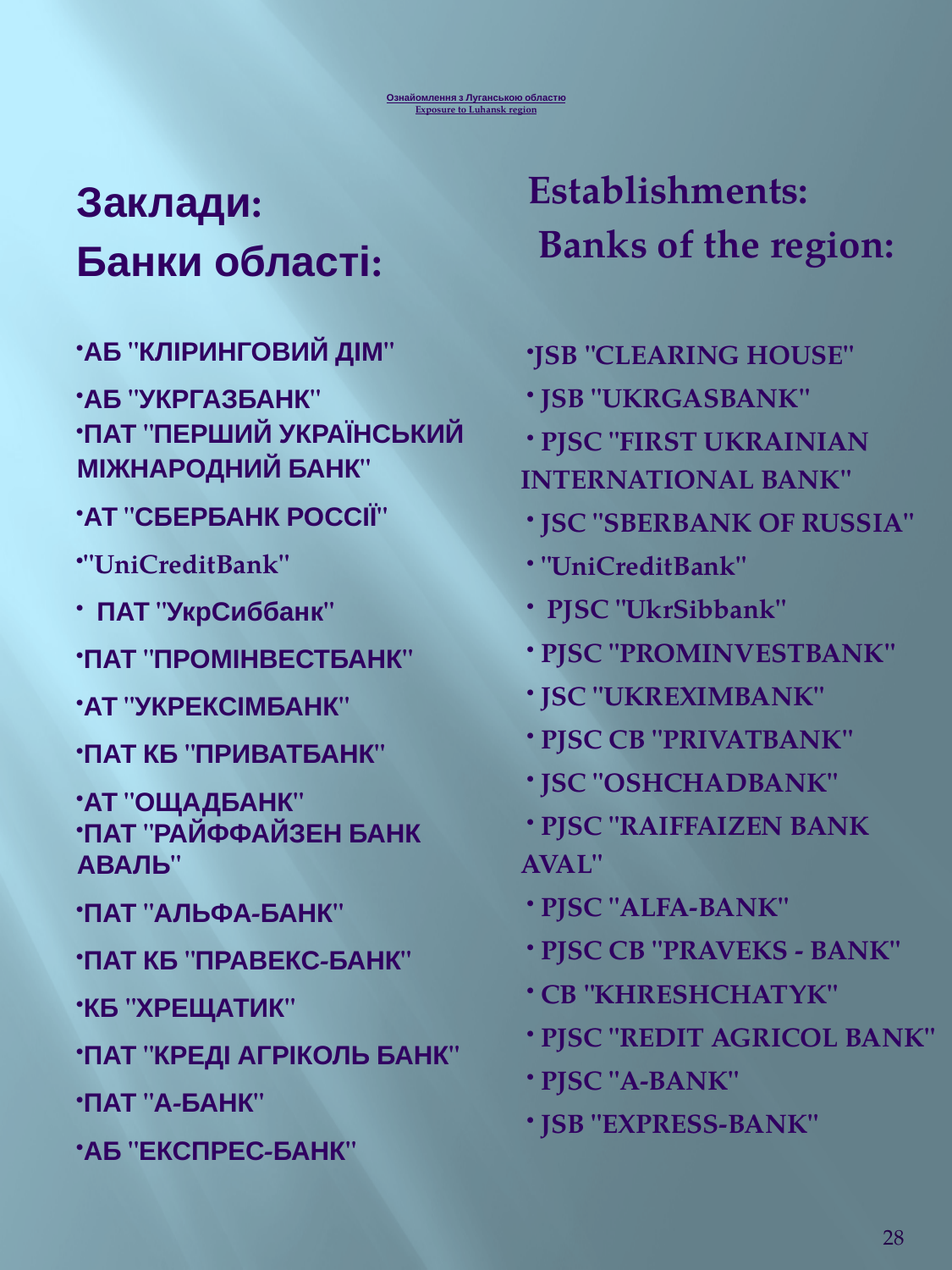

# Ознайомлення з Луганською областю Exposure to Luhansk region
Establishments:
 Banks of the region:

JSB "CLEARING HOUSE"
 JSB "UKRGASBANK"
 PJSC "FIRST UKRAINIAN INTERNATIONAL BANK"
 JSC "SBERBANK OF RUSSIA"
 "UniCreditBank"
  PJSC "UkrSibbank"
 PJSC "PROMINVESTBANK"
 JSC "UKREXIMBANK"
 PJSC CB "PRIVATBANK"
 JSC "OSHCHADBANK"
 PJSC "RAIFFAIZEN BANK AVAL"
 PJSC "ALFA-BANK"
 PJSC CB "PRAVEKS - BANK"
 CB "KHRESHCHATYK"
 PJSC "REDIT AGRICOL BANK"
 PJSC "A-BANK"
 JSB "EXPRESS-BANK"

Заклади:
Банки області:

АБ "КЛІРИНГОВИЙ ДІМ"
АБ "УКРГАЗБАНК"
ПАТ "ПЕРШИЙ УКРАЇНСЬКИЙ МІЖНАРОДНИЙ БАНК"
АТ "СБЕРБАНК РОССІЇ"
"UniCreditBank"
  ПАТ "УкрСиббанк"
ПАТ "ПРОМІНВЕСТБАНК"
АТ "УКРЕКСІМБАНК"
ПАТ КБ "ПРИВАТБАНК"
АТ "ОЩАДБАНК"
ПАТ "РАЙФФАЙЗЕН БАНК АВАЛЬ"
ПАТ "АЛЬФА-БАНК"
ПАТ КБ "ПРАВЕКС-БАНК"
КБ "ХРЕЩАТИК"
ПАТ "КРЕДІ АГРІКОЛЬ БАНК"
ПАТ "А-БАНК"
АБ "ЕКСПРЕС-БАНК"

28